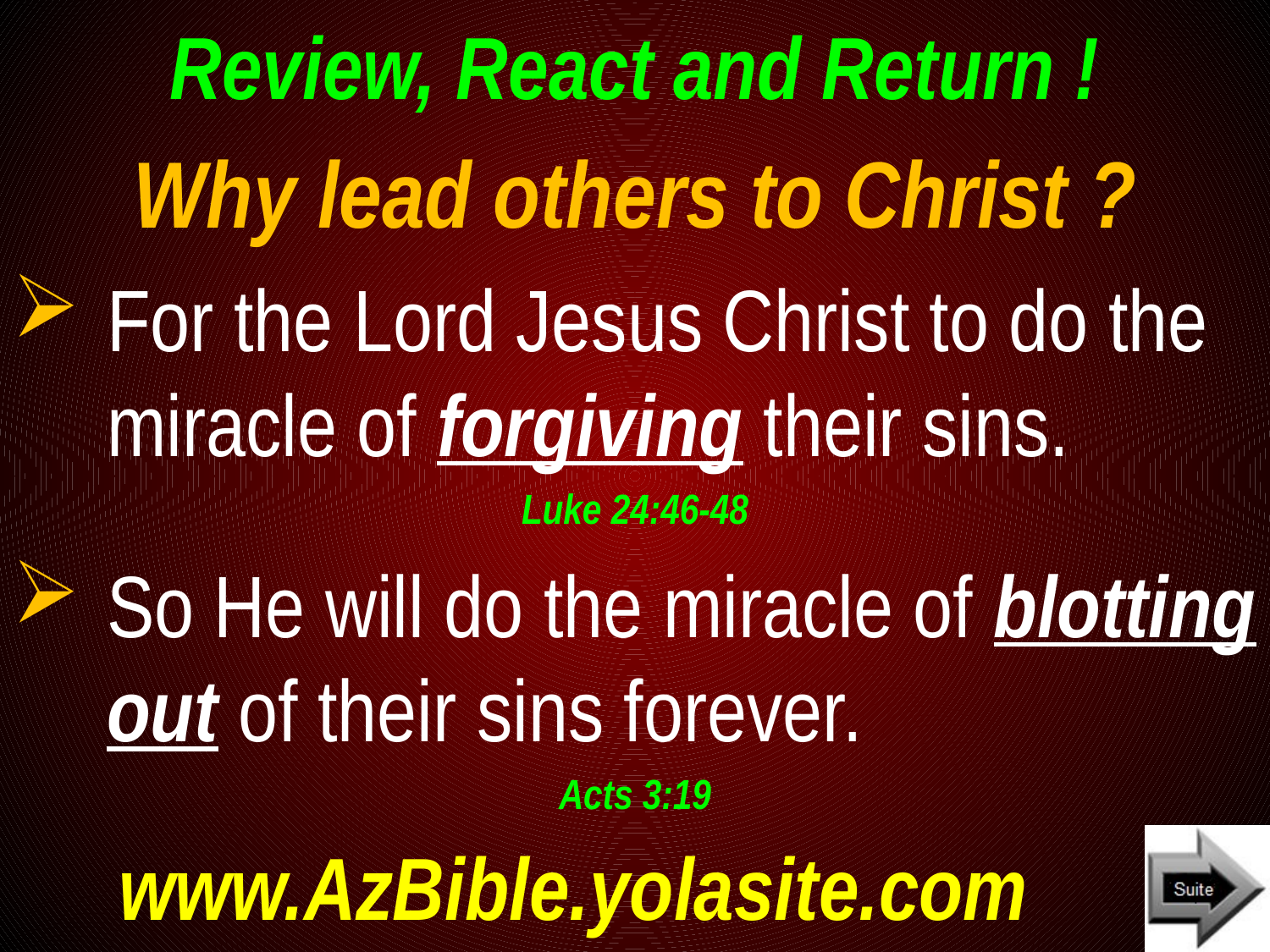

# Review, React and Return !
Why lead others to Christ ?
For the Lord Jesus Christ to do the miracle of forgiving their sins.
Luke 24:46-48
So He will do the miracle of blotting out of their sins forever.
Acts 3:19
www.AzBible.yolasite.com